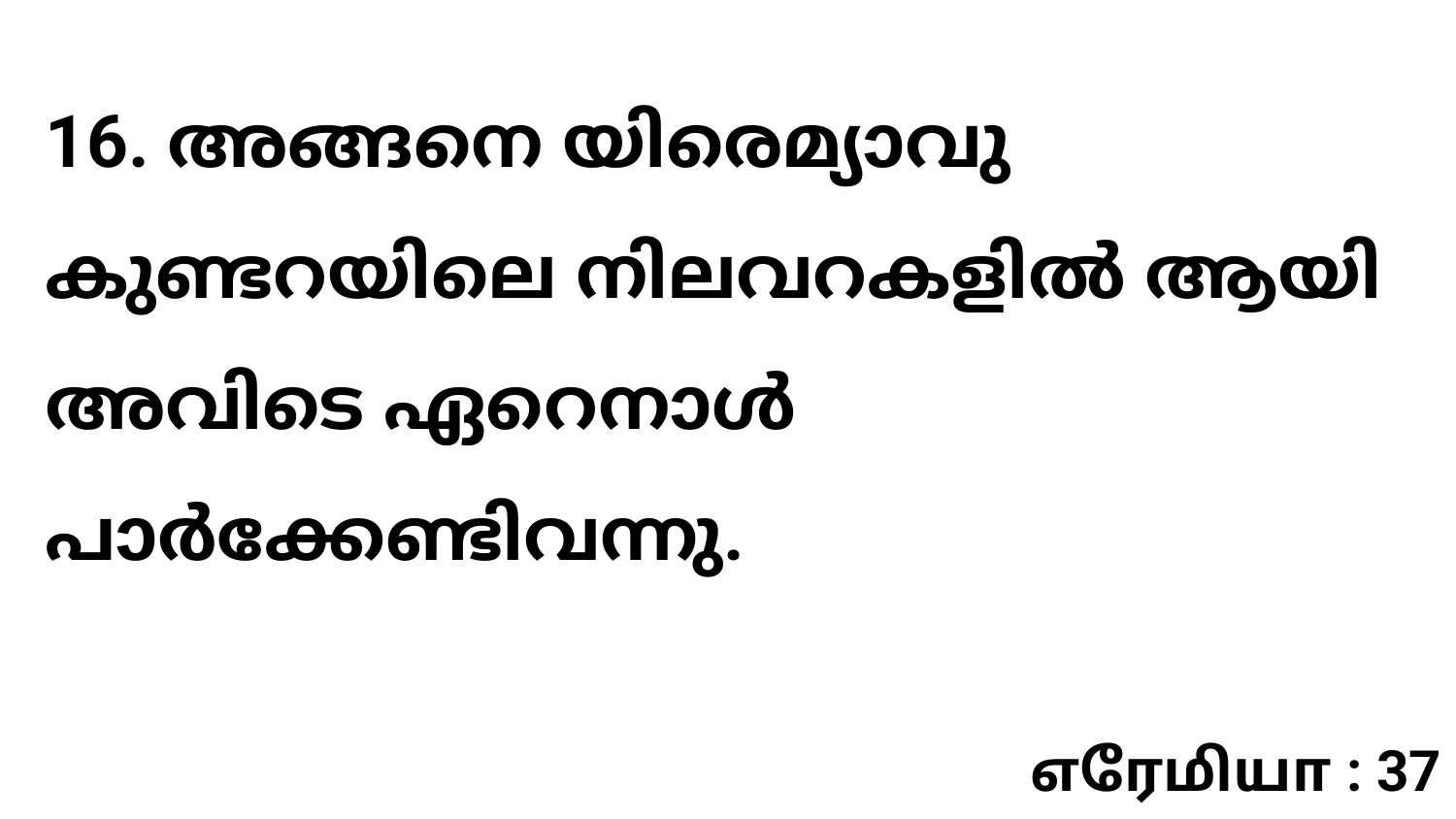

16. അങ്ങനെ യിരെമ്യാവു കുണ്ടറയിലെ നിലവറകളിൽ ആയി അവിടെ ഏറെനാൾ പാർക്കേണ്ടിവന്നു.
எரேமியா : 37